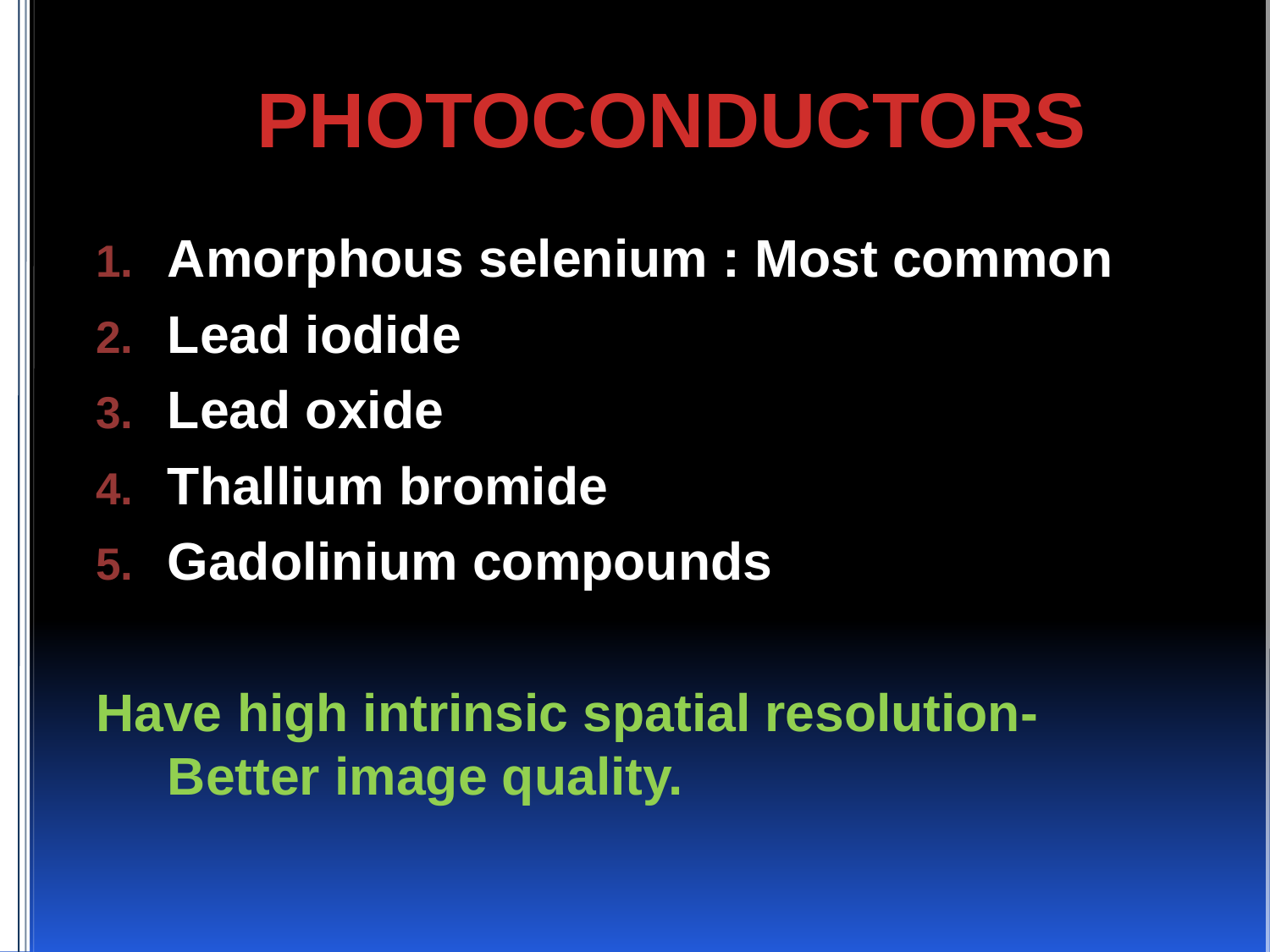

PHOTOCONDUCTORS
Amorphous selenium : Most common
Lead iodide
Lead oxide
Thallium bromide
Gadolinium compounds

Have high intrinsic spatial resolution- Better image quality.